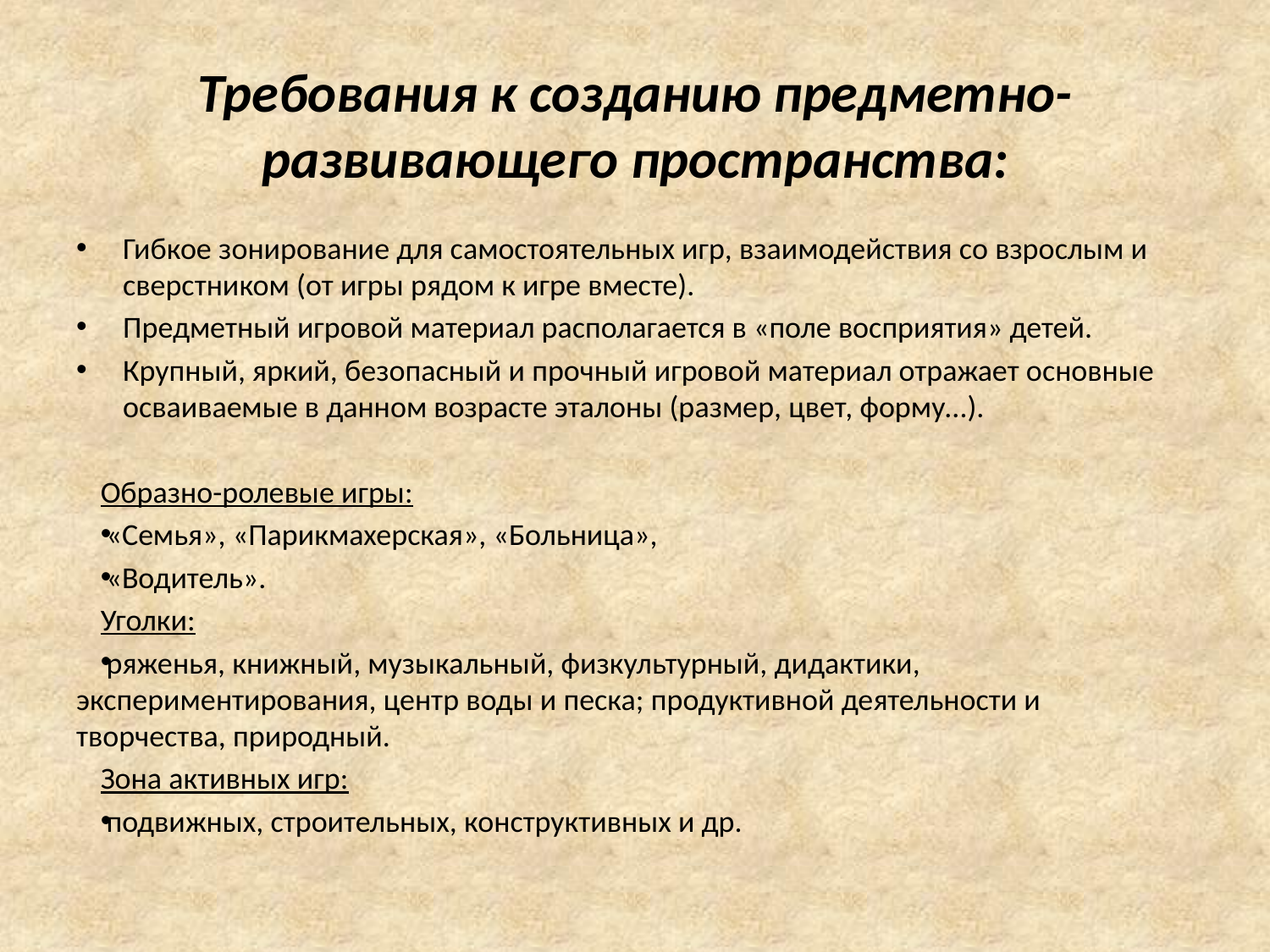

# Требования к созданию предметно- развивающего пространства:
Гибкое зонирование для самостоятельных игр, взаимодействия со взрослым и сверстником (от игры рядом к игре вместе).
Предметный игровой материал располагается в «поле восприятия» детей.
Крупный, яркий, безопасный и прочный игровой материал отражает основные осваиваемые в данном возрасте эталоны (размер, цвет, форму...).

Образно-ролевые игры:
«Семья», «Парикмахерская», «Больница»,
«Водитель».
Уголки:
ряженья, книжный, музыкальный, физкультурный, дидактики, экспериментирования, центр воды и песка; продуктивной деятельности и творчества, природный.
Зона активных игр:
подвижных, строительных, конструктивных и др.